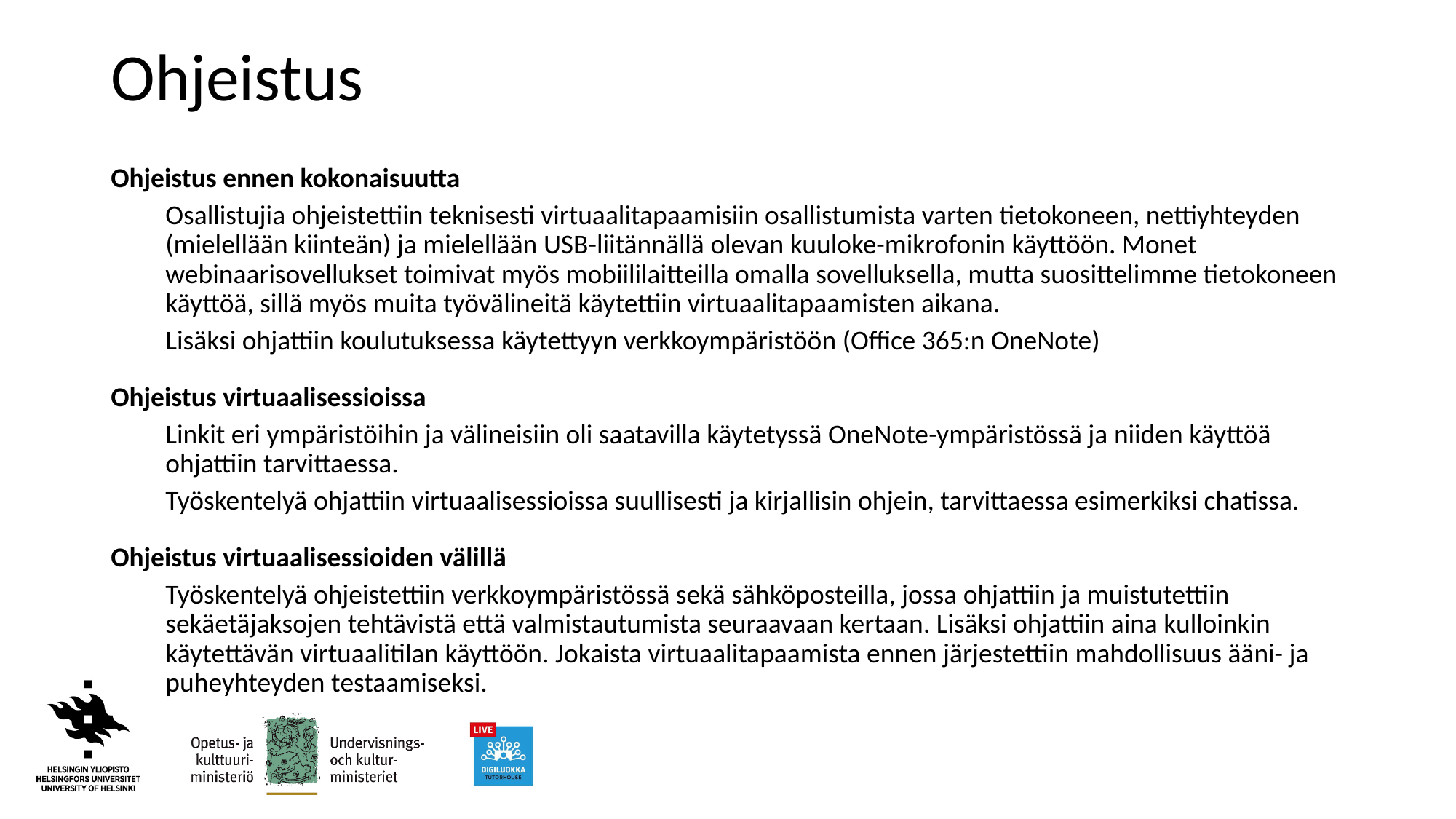

# Ohjeistus

Ohjeistus ennen kokonaisuutta
Osallistujia ohjeistettiin teknisesti virtuaalitapaamisiin osallistumista varten tietokoneen, nettiyhteyden (mielellään kiinteän) ja mielellään USB-liitännällä olevan kuuloke-mikrofonin käyttöön. Monet webinaarisovellukset toimivat myös mobiililaitteilla omalla sovelluksella, mutta suosittelimme tietokoneen käyttöä, sillä myös muita työvälineitä käytettiin virtuaalitapaamisten aikana.
Lisäksi ohjattiin koulutuksessa käytettyyn verkkoympäristöön (Office 365:n OneNote)
Ohjeistus virtuaalisessioissa
Linkit eri ympäristöihin ja välineisiin oli saatavilla käytetyssä OneNote-ympäristössä ja niiden käyttöä ohjattiin tarvittaessa.
Työskentelyä ohjattiin virtuaalisessioissa suullisesti ja kirjallisin ohjein, tarvittaessa esimerkiksi chatissa.
Ohjeistus virtuaalisessioiden välillä
Työskentelyä ohjeistettiin verkkoympäristössä sekä sähköposteilla, jossa ohjattiin ja muistutettiin sekäetäjaksojen tehtävistä että valmistautumista seuraavaan kertaan. Lisäksi ohjattiin aina kulloinkin käytettävän virtuaalitilan käyttöön. Jokaista virtuaalitapaamista ennen järjestettiin mahdollisuus ääni- ja puheyhteyden testaamiseksi.